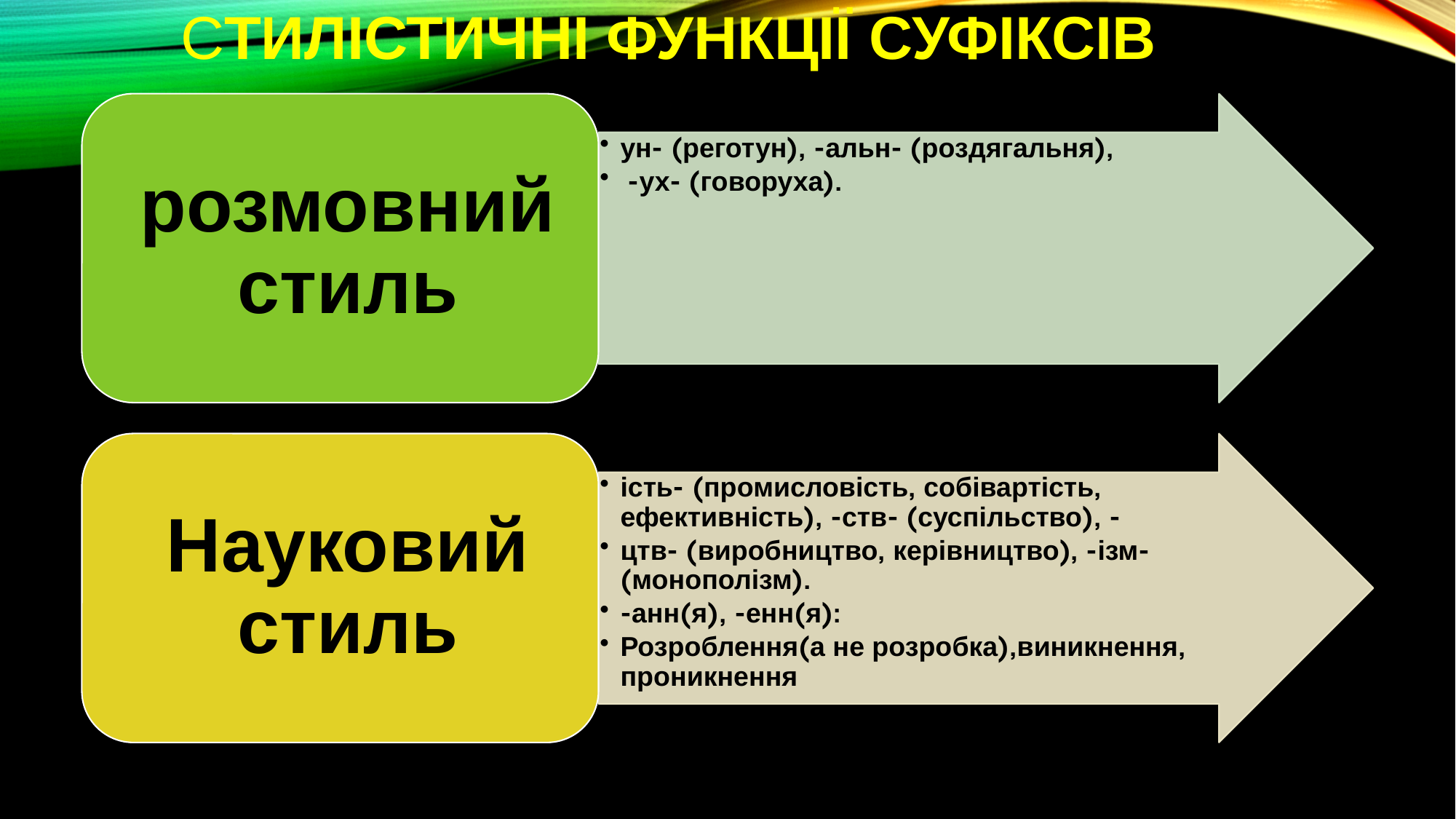

# Стилістичні функції суфіксів
ун- (реготун), -альн- (роздягальня),
 -ух- (говоруха).
розмовний стиль
ість- (промисловість, собівартість, ефективність), -ств- (суспільство), -
цтв- (виробництво, керівництво), -ізм- (монополізм).
-анн(я), -енн(я):
Розроблення(а не розробка),виникнення, проникнення
Науковий стиль